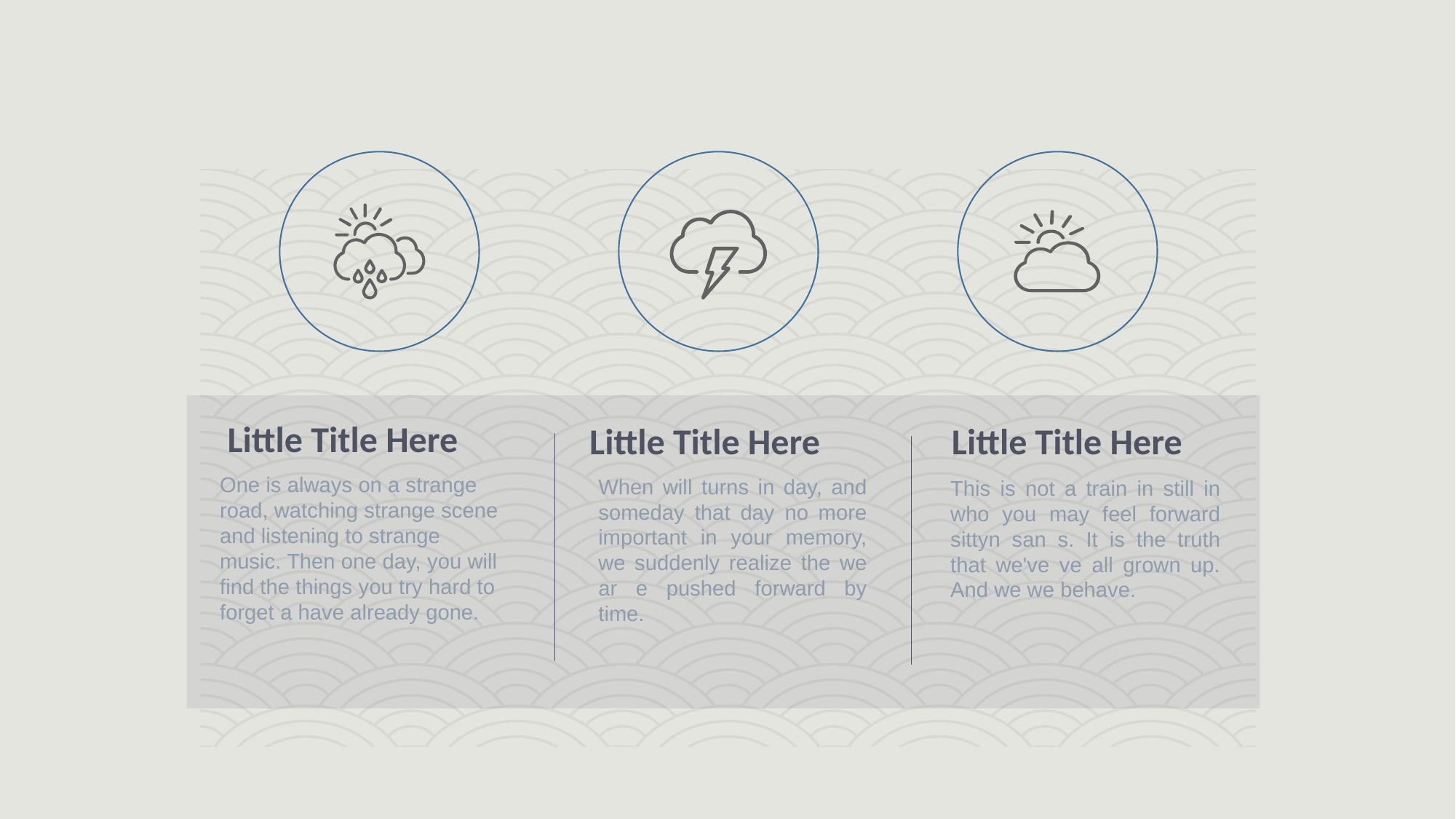

Little Title Here
Little Title Here
Little Title Here
One is always on a strange road, watching strange scene and listening to strange music. Then one day, you will find the things you try hard to forget a have already gone.
When will turns in day, and someday that day no more important in your memory, we suddenly realize the we ar e pushed forward by time.
This is not a train in still in who you may feel forward sittyn san s. It is the truth that we've ve all grown up. And we we behave.